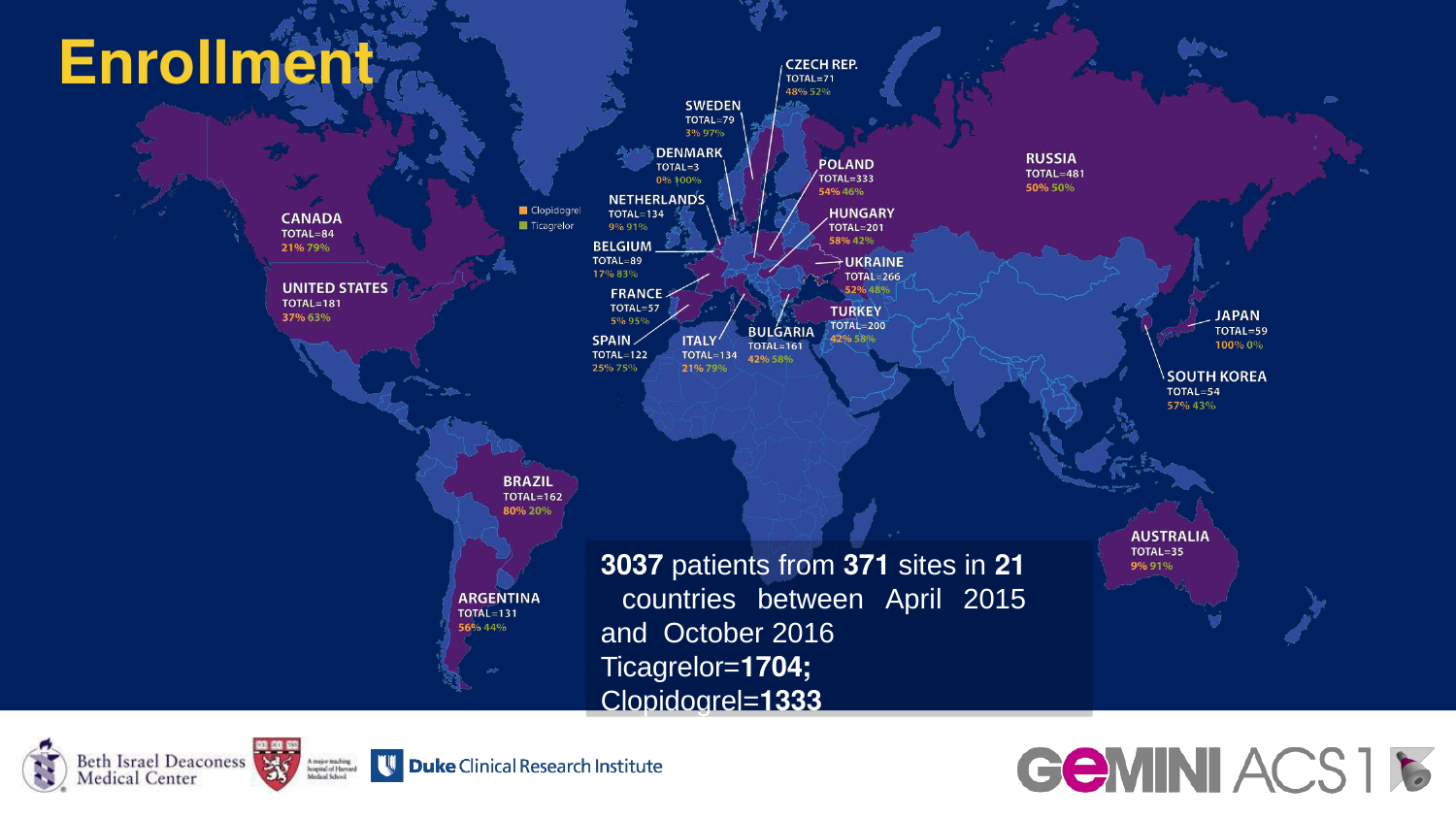

# Enrollment
3037 patients from 371 sites in 21  countries between April 2015 and  October 2016
Ticagrelor=1704; Clopidogrel=1333